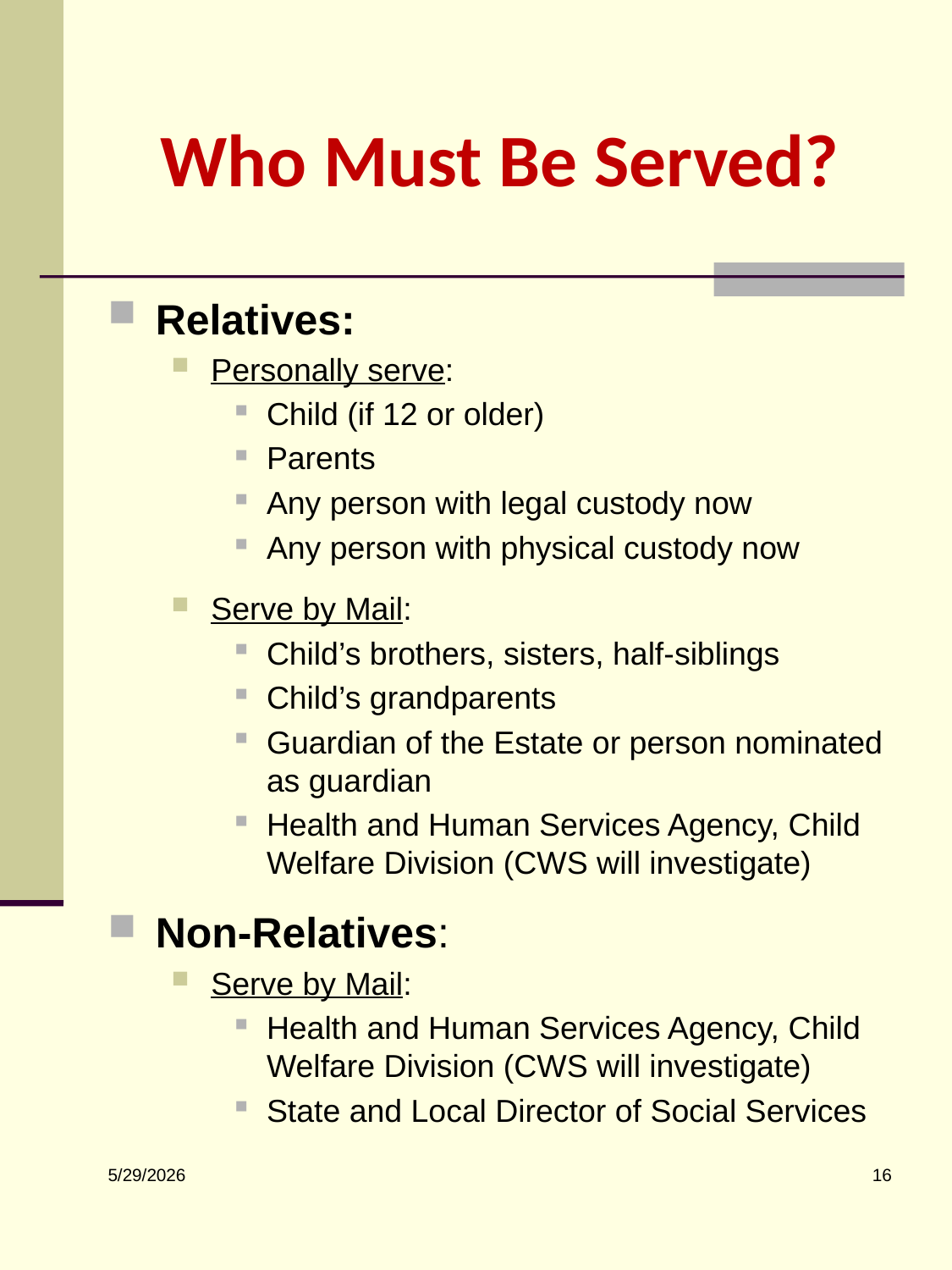

# Who Must Be Served?
Relatives:
Personally serve:
Child (if 12 or older)
Parents
Any person with legal custody now
Any person with physical custody now
Serve by Mail:
Child’s brothers, sisters, half-siblings
Child’s grandparents
Guardian of the Estate or person nominated as guardian
Health and Human Services Agency, Child Welfare Division (CWS will investigate)
Non-Relatives:
Serve by Mail:
Health and Human Services Agency, Child Welfare Division (CWS will investigate)
State and Local Director of Social Services

16
5/29/2026